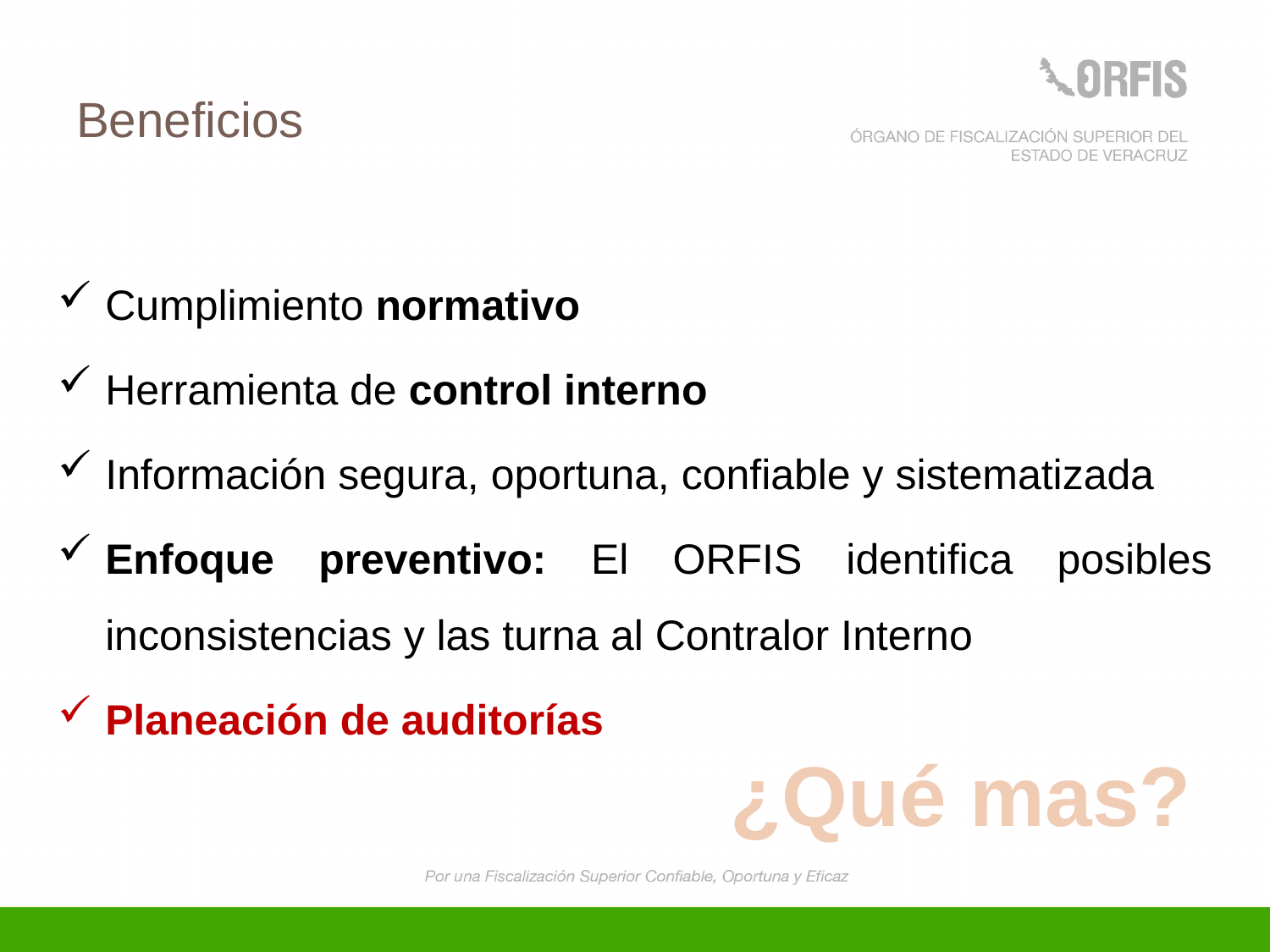

# Beneficios
Cumplimiento normativo
Herramienta de control interno
Información segura, oportuna, confiable y sistematizada
Enfoque preventivo: El ORFIS identifica posibles inconsistencias y las turna al Contralor Interno
Planeación de auditorías
¿Qué mas?